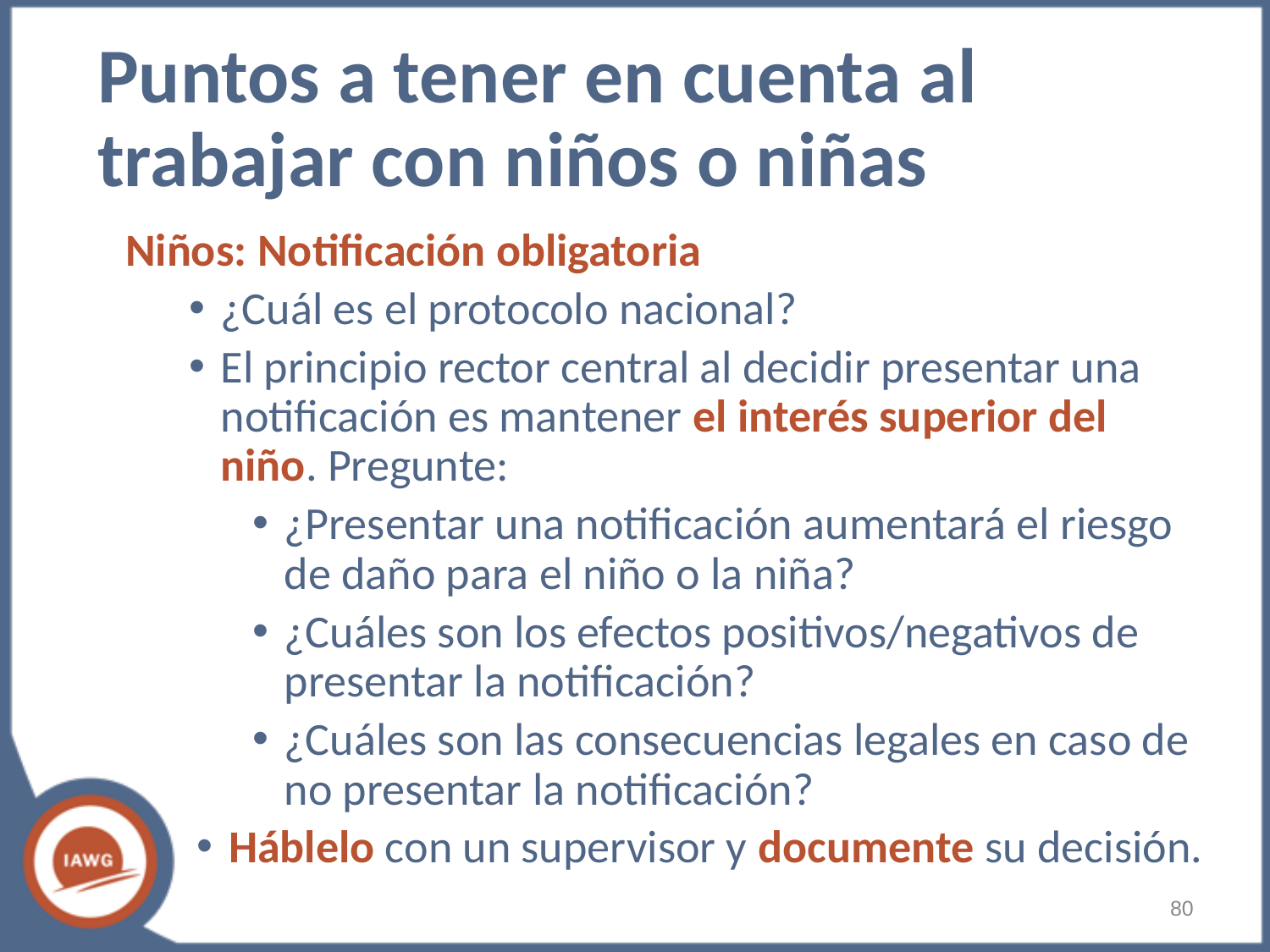

# Puntos a tener en cuenta al trabajar con niños o niñas
Niños: Notificación obligatoria
¿Cuál es el protocolo nacional?
El principio rector central al decidir presentar una notificación es mantener el interés superior del niño. Pregunte:
¿Presentar una notificación aumentará el riesgo de daño para el niño o la niña?
¿Cuáles son los efectos positivos/negativos de presentar la notificación?
¿Cuáles son las consecuencias legales en caso de no presentar la notificación?
Háblelo con un supervisor y documente su decisión.

80